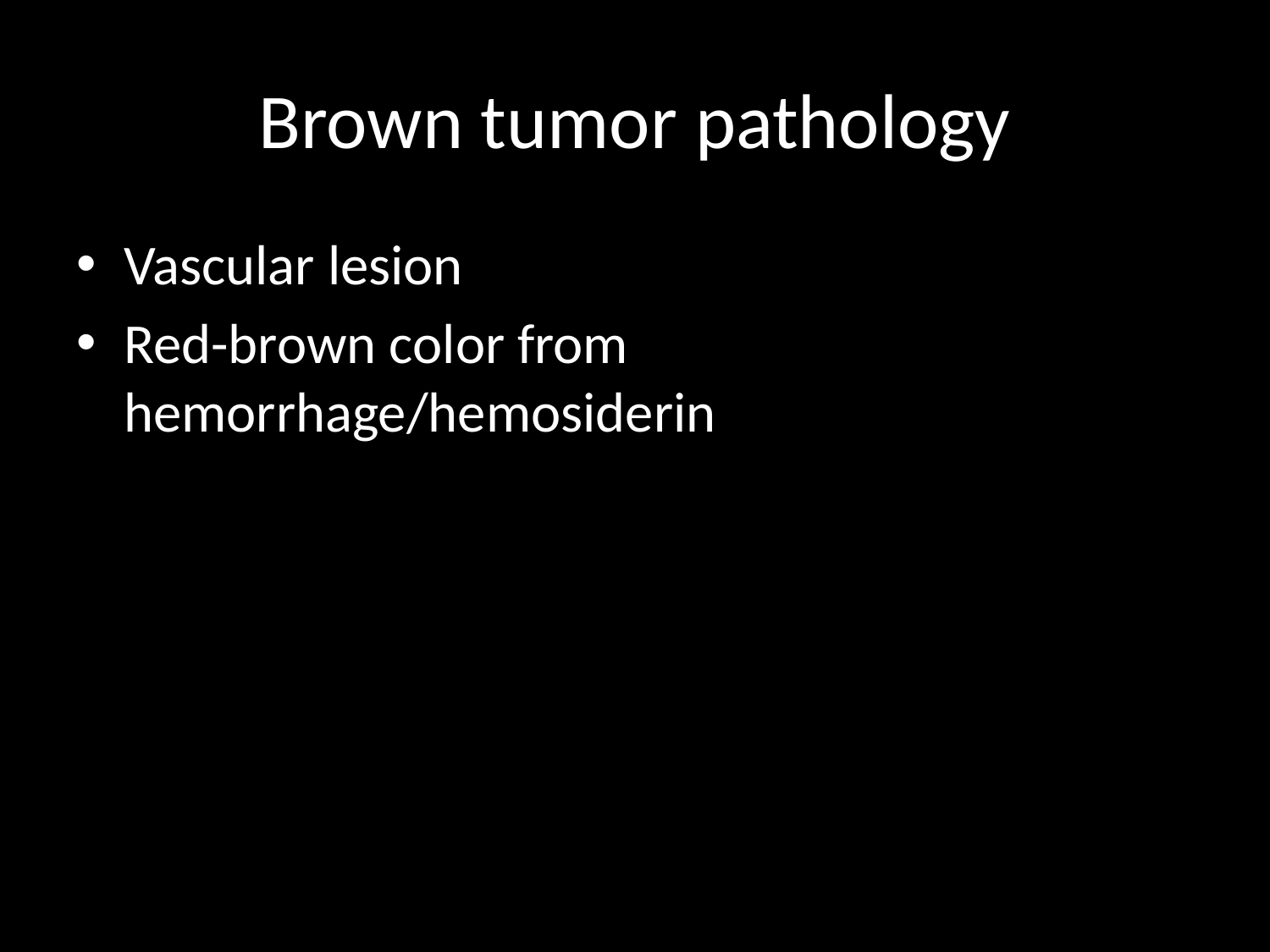

# Brown tumor pathology
Vascular lesion
Red-brown color from hemorrhage/hemosiderin